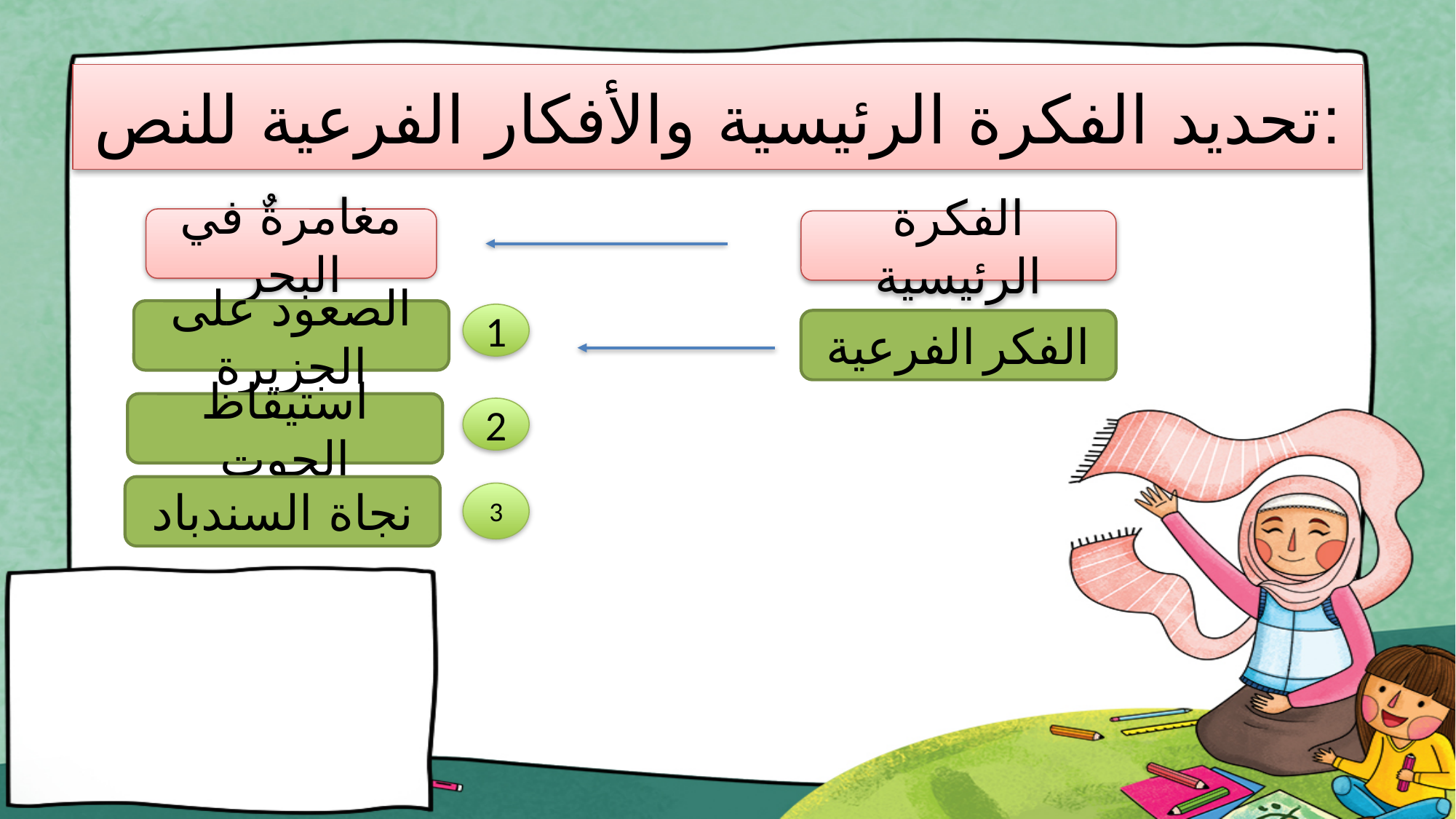

# تحديد الفكرة الرئيسية والأفكار الفرعية للنص:

مغامرةٌ في البحر
الفكرة الرئيسية
الصعود على الجزيرة
1
الفكر الفرعية
استيقاظ الحوت
2
نجاة السندباد
3